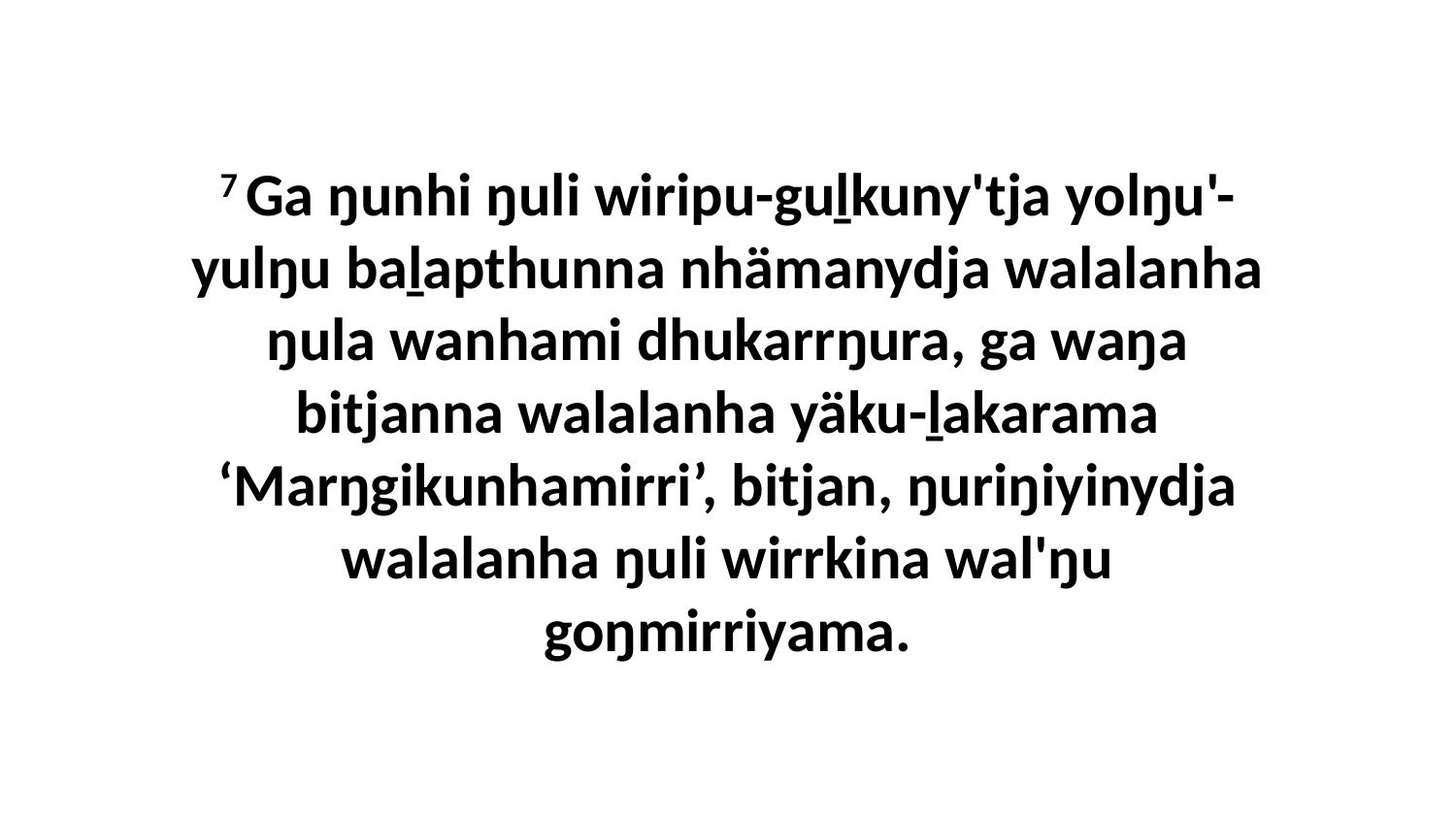

7 Ga ŋunhi ŋuli wiripu-guḻkuny'tja yolŋu'-yulŋu baḻapthunna nhämanydja walalanha ŋula wanhami dhukarrŋura, ga waŋa bitjanna walalanha yäku-ḻakarama ‘Marŋgikunhamirri’, bitjan, ŋuriŋiyinydja walalanha ŋuli wirrkina wal'ŋu goŋmirriyama.